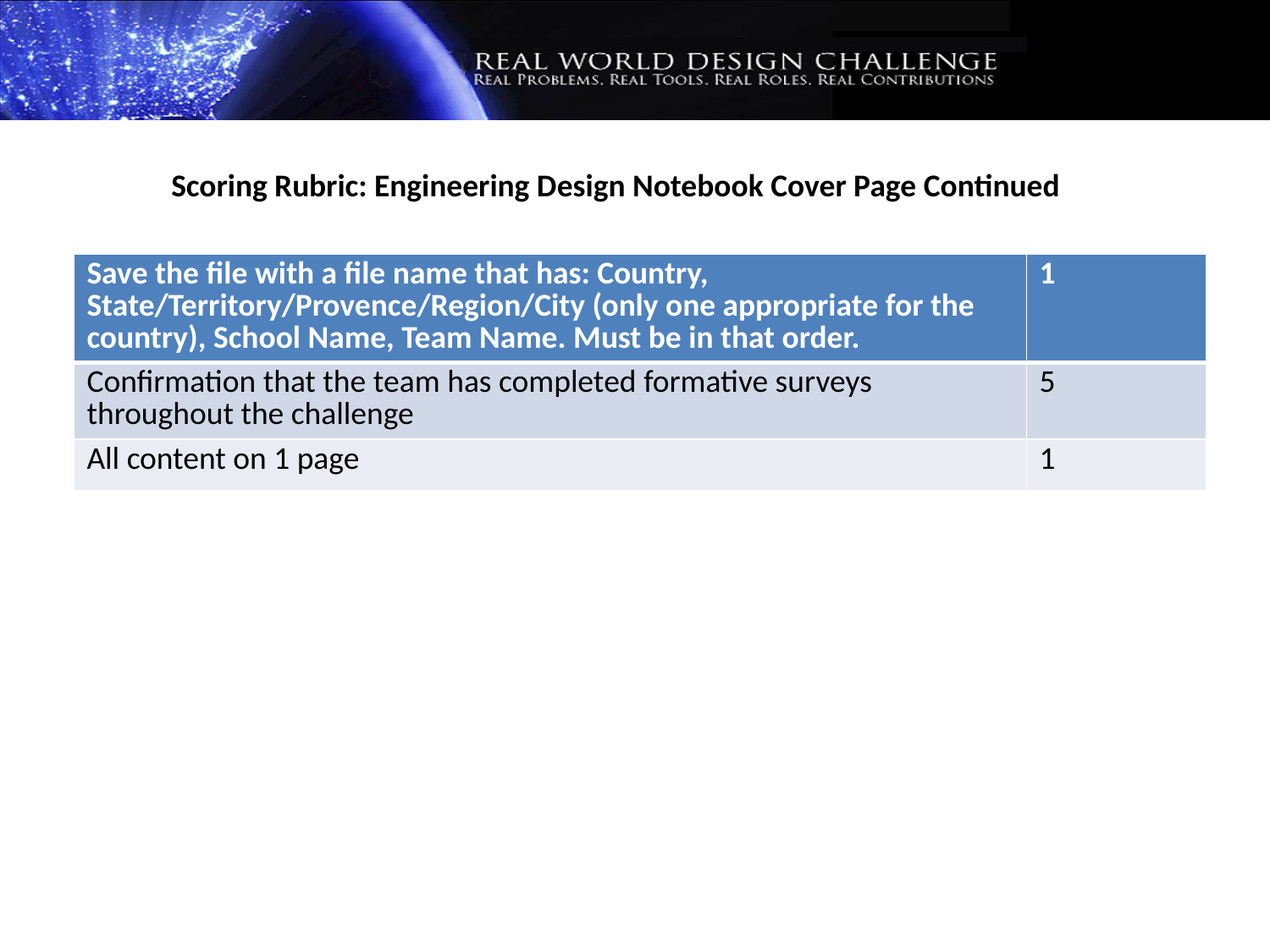

Scoring Rubric: Engineering Design Notebook Cover Page Continued

| Save the file with a file name that has: Country, State/Territory/Provence/Region/City (only one appropriate for the country), School Name, Team Name. Must be in that order. | 1 |
| --- | --- |
| Confirmation that the team has completed formative surveys throughout the challenge | 5 |
| All content on 1 page | 1 |